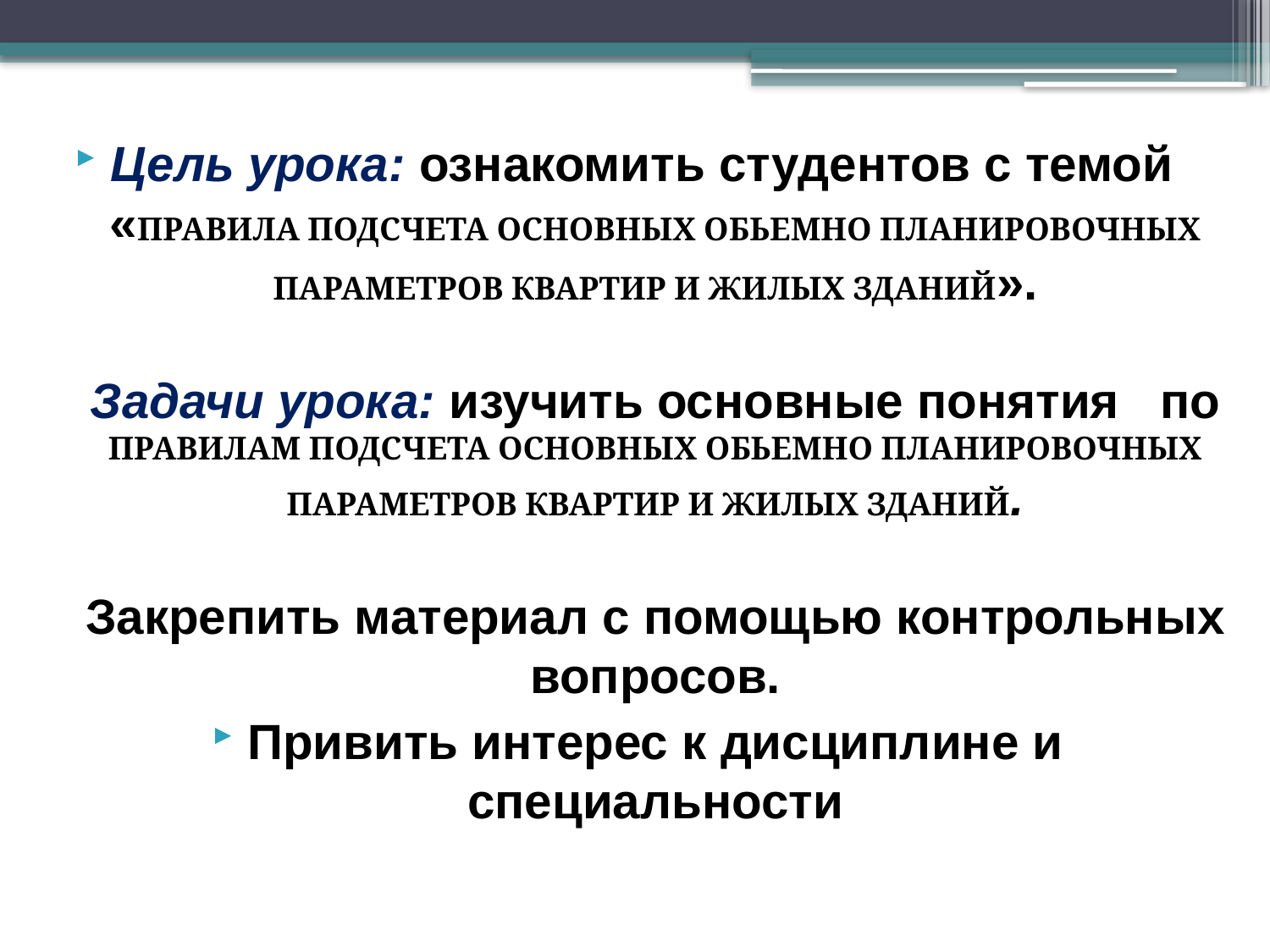

Цель урока: ознакомить студентов с темой   «ПРАВИЛА ПОДСЧЕТА ОСНОВНЫХ ОБЬЕМНО ПЛАНИРОВОЧНЫХ ПАРАМЕТРОВ КВАРТИР И ЖИЛЫХ ЗДАНИЙ».
Задачи урока: изучить основные понятия   по ПРАВИЛАМ ПОДСЧЕТА ОСНОВНЫХ ОБЬЕМНО ПЛАНИРОВОЧНЫХ ПАРАМЕТРОВ КВАРТИР И ЖИЛЫХ ЗДАНИЙ.
Закрепить материал с помощью контрольных вопросов.
Привить интерес к дисциплине и специальности